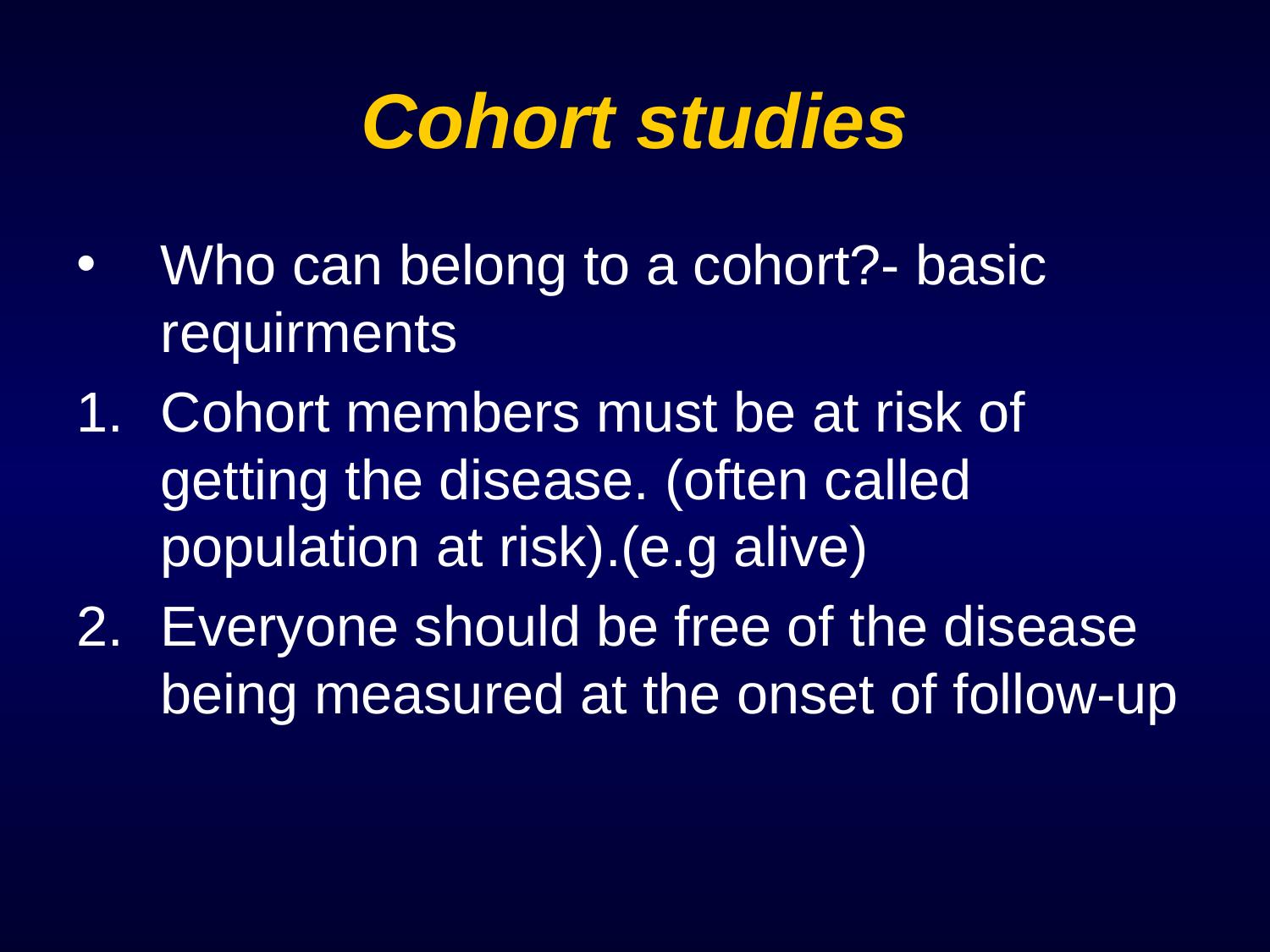

# Cohort studies
Who can belong to a cohort?- basic requirments
Cohort members must be at risk of getting the disease. (often called population at risk).(e.g alive)
Everyone should be free of the disease being measured at the onset of follow-up